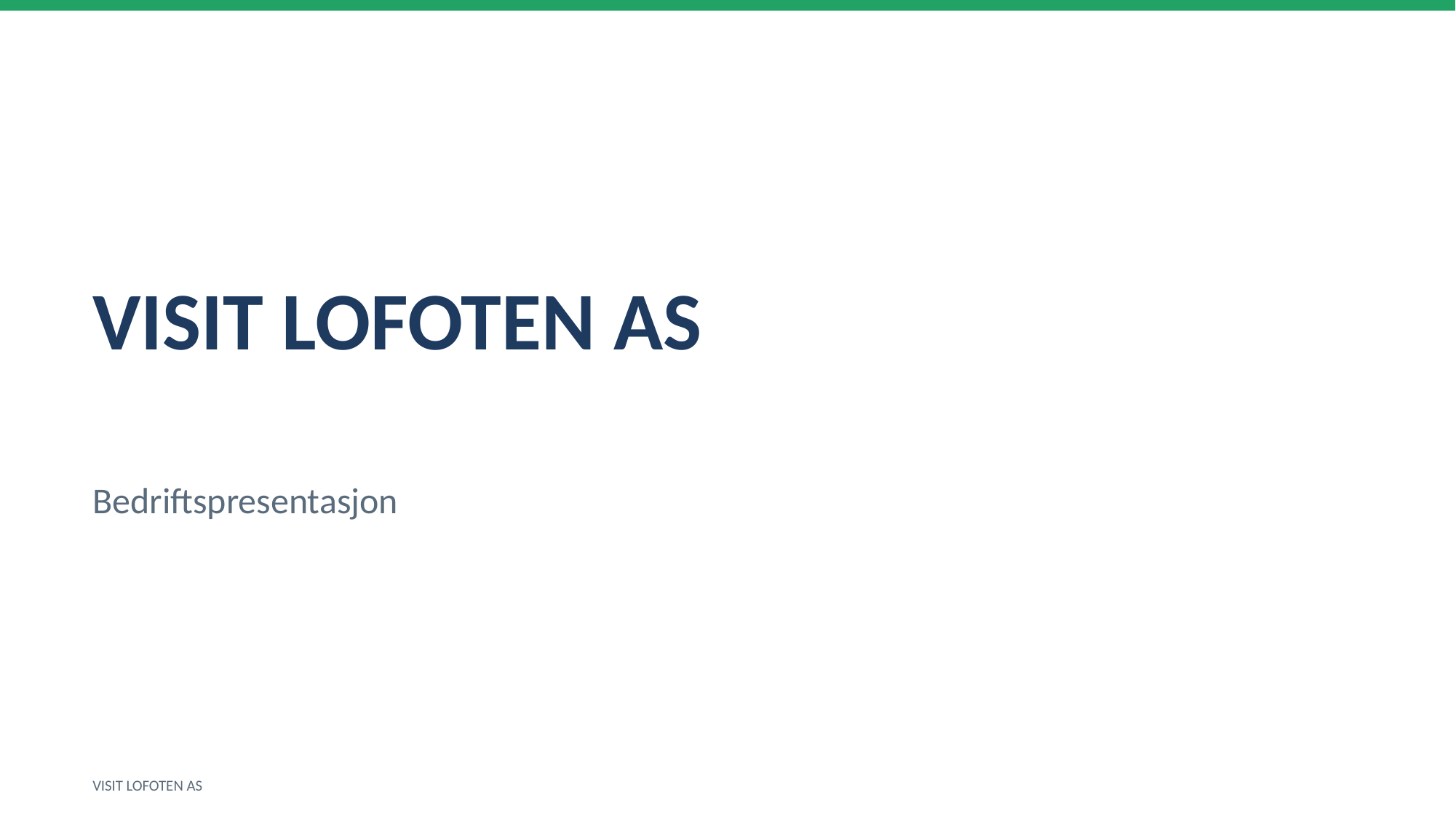

VISIT LOFOTEN AS
Bedriftspresentasjon
VISIT LOFOTEN AS